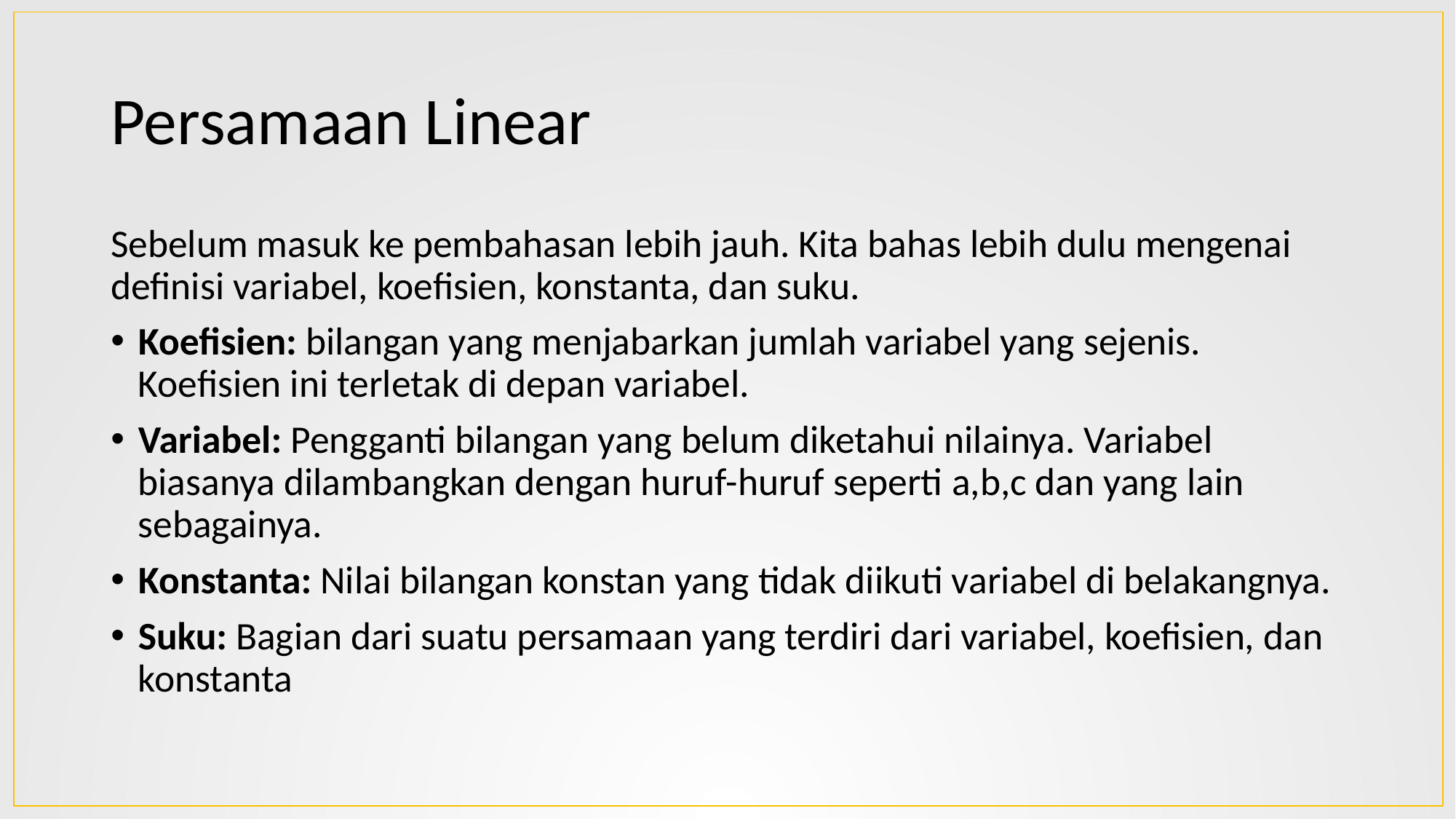

# Persamaan Linear
Sebelum masuk ke pembahasan lebih jauh. Kita bahas lebih dulu mengenai definisi variabel, koefisien, konstanta, dan suku.
Koefisien: bilangan yang menjabarkan jumlah variabel yang sejenis. Koefisien ini terletak di depan variabel.
Variabel: Pengganti bilangan yang belum diketahui nilainya. Variabel biasanya dilambangkan dengan huruf-huruf seperti a,b,c dan yang lain sebagainya.
Konstanta: Nilai bilangan konstan yang tidak diikuti variabel di belakangnya.
Suku: Bagian dari suatu persamaan yang terdiri dari variabel, koefisien, dan konstanta